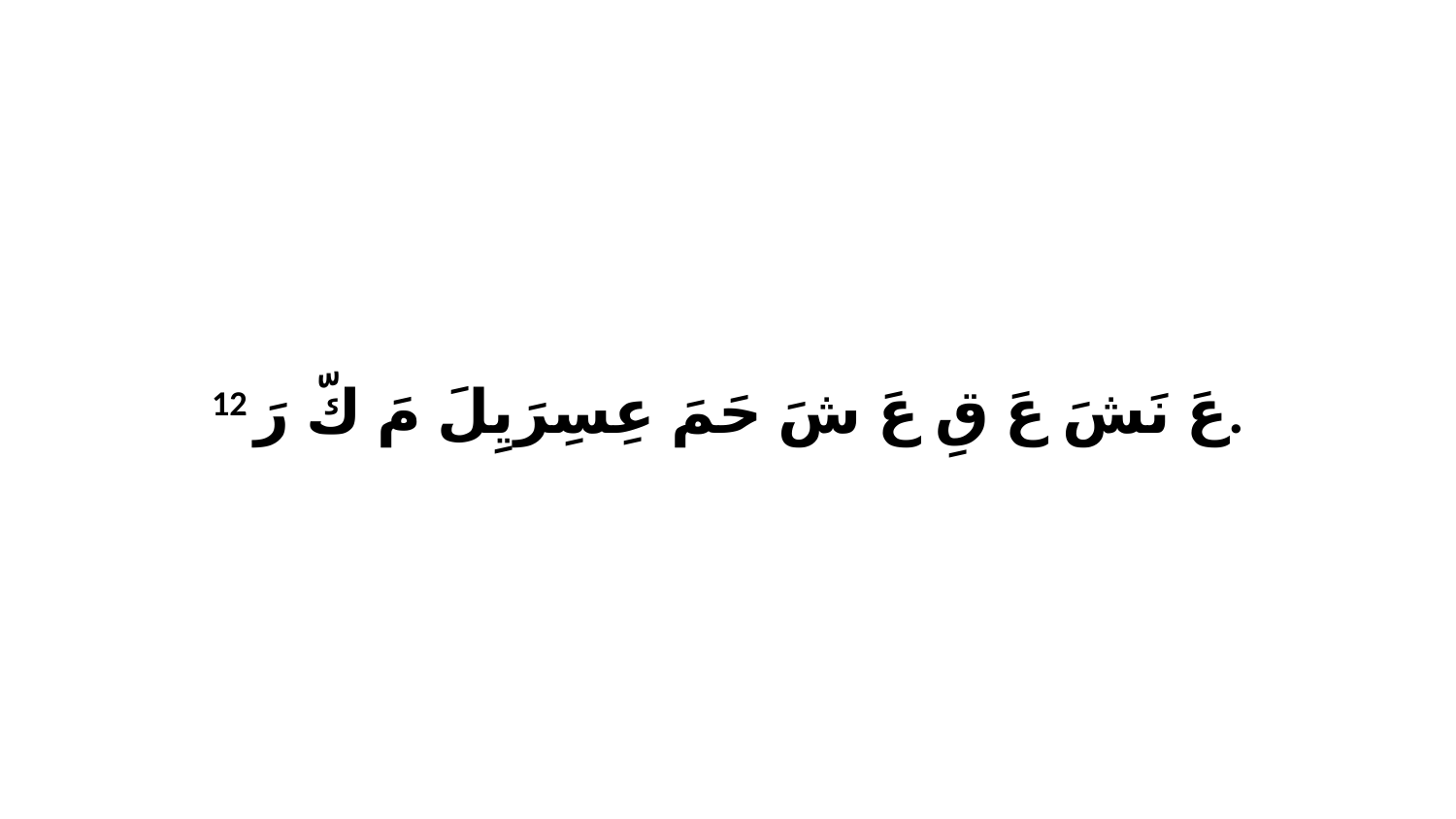

12 عَ نَشَ عَ قِ عَ شَ حَمَ عِسِرَيِلَ مَ كّ رَ.